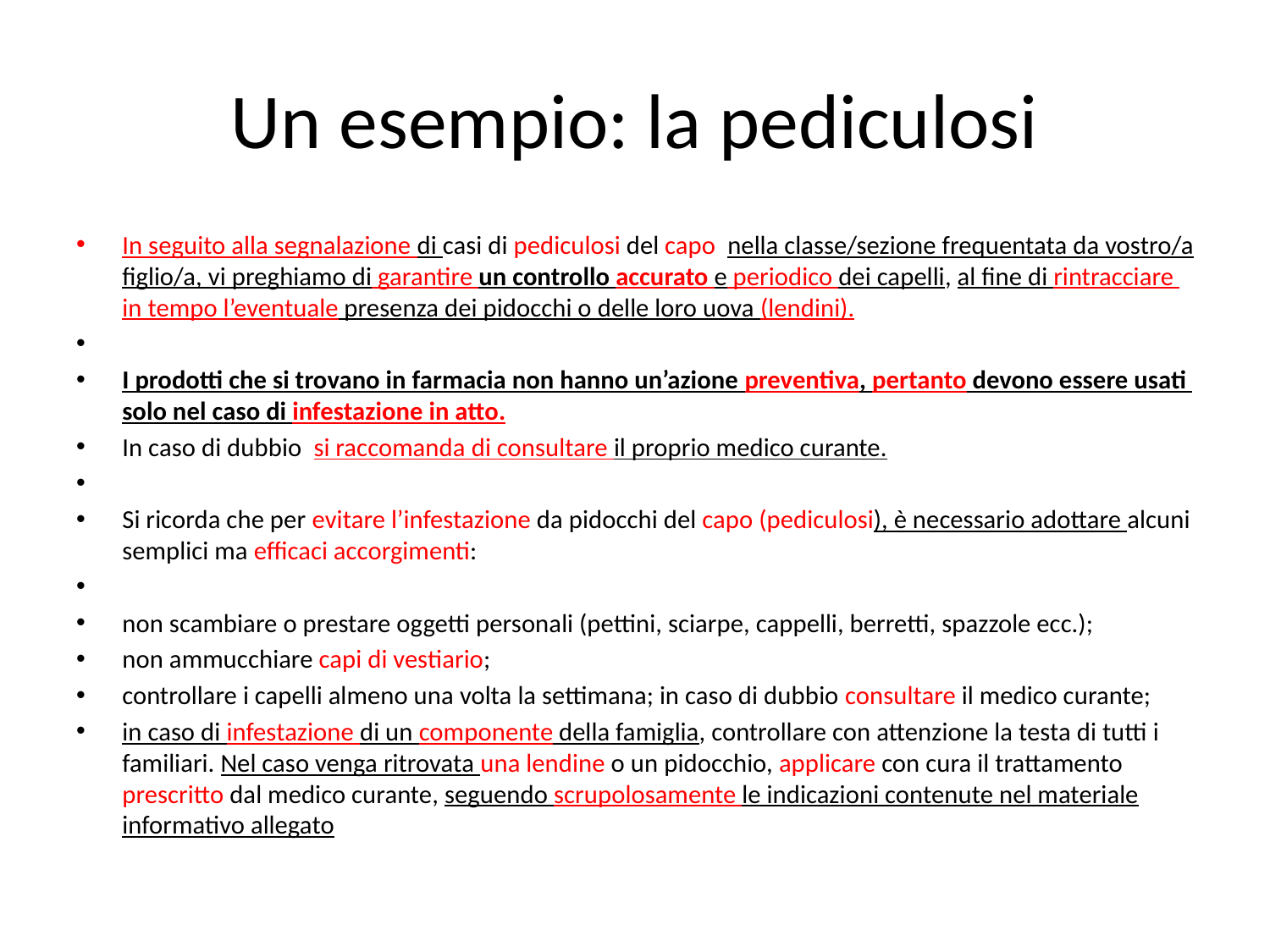

# Un esempio: la pediculosi
In seguito alla segnalazione di casi di pediculosi del capo  nella classe/sezione frequentata da vostro/a figlio/a, vi preghiamo di garantire un controllo accurato e periodico dei capelli, al fine di rintracciare  in tempo l’eventuale presenza dei pidocchi o delle loro uova (lendini).

I prodotti che si trovano in farmacia non hanno un’azione preventiva, pertanto devono essere usati  solo nel caso di infestazione in atto.
In caso di dubbio  si raccomanda di consultare il proprio medico curante.

Si ricorda che per evitare l’infestazione da pidocchi del capo (pediculosi), è necessario adottare alcuni semplici ma efficaci accorgimenti:

non scambiare o prestare oggetti personali (pettini, sciarpe, cappelli, berretti, spazzole ecc.);
non ammucchiare capi di vestiario;
controllare i capelli almeno una volta la settimana; in caso di dubbio consultare il medico curante;
in caso di infestazione di un componente della famiglia, controllare con attenzione la testa di tutti i familiari. Nel caso venga ritrovata una lendine o un pidocchio, applicare con cura il trattamento  prescritto dal medico curante, seguendo scrupolosamente le indicazioni contenute nel materiale informativo allegato